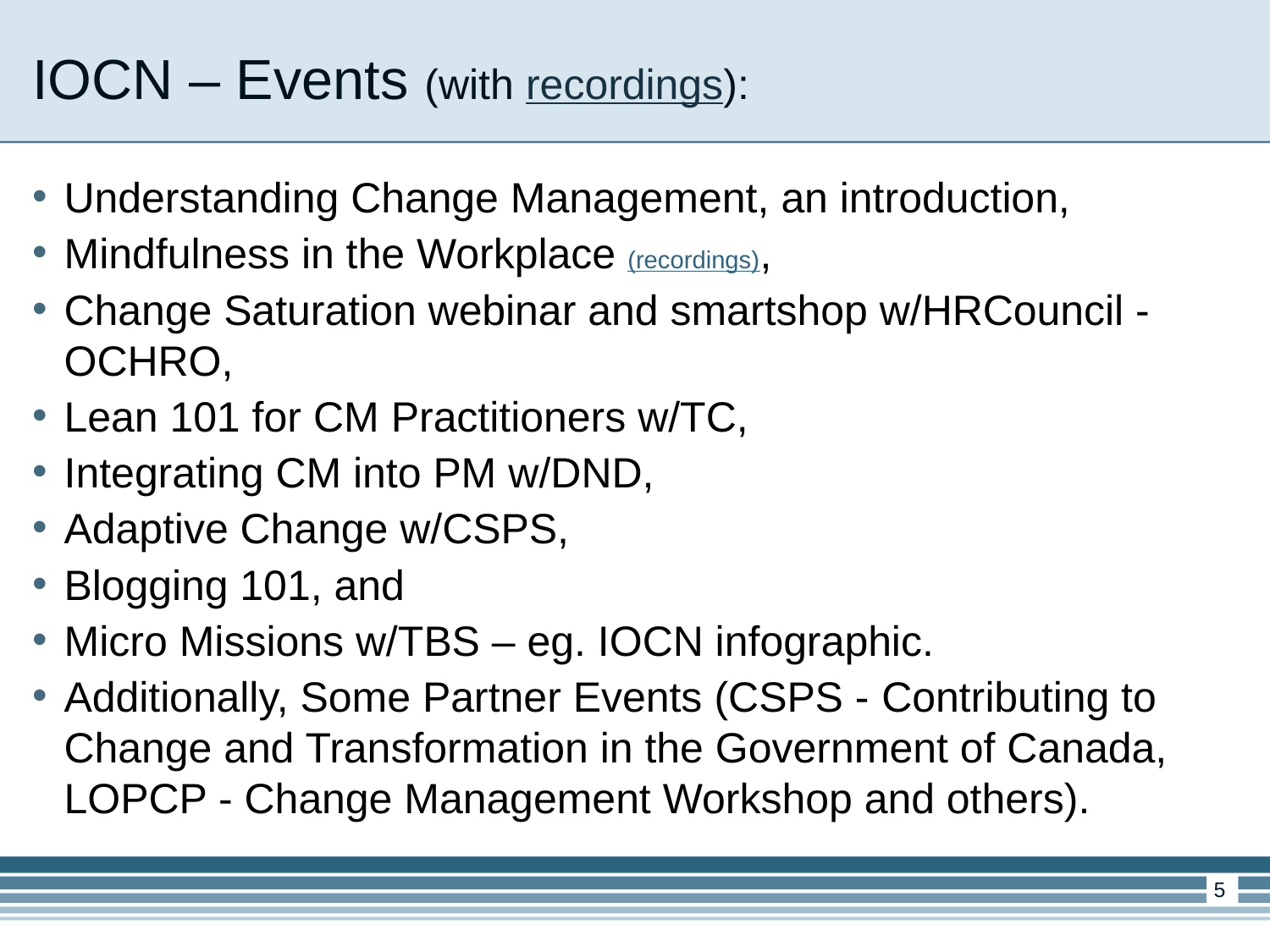

# IOCN – Events (with recordings):
Understanding Change Management, an introduction,
Mindfulness in the Workplace (recordings),
Change Saturation webinar and smartshop w/HRCouncil - OCHRO,
Lean 101 for CM Practitioners w/TC,
Integrating CM into PM w/DND,
Adaptive Change w/CSPS,
Blogging 101, and
Micro Missions w/TBS – eg. IOCN infographic.
Additionally, Some Partner Events (CSPS - Contributing to Change and Transformation in the Government of Canada, LOPCP - Change Management Workshop and others).
5